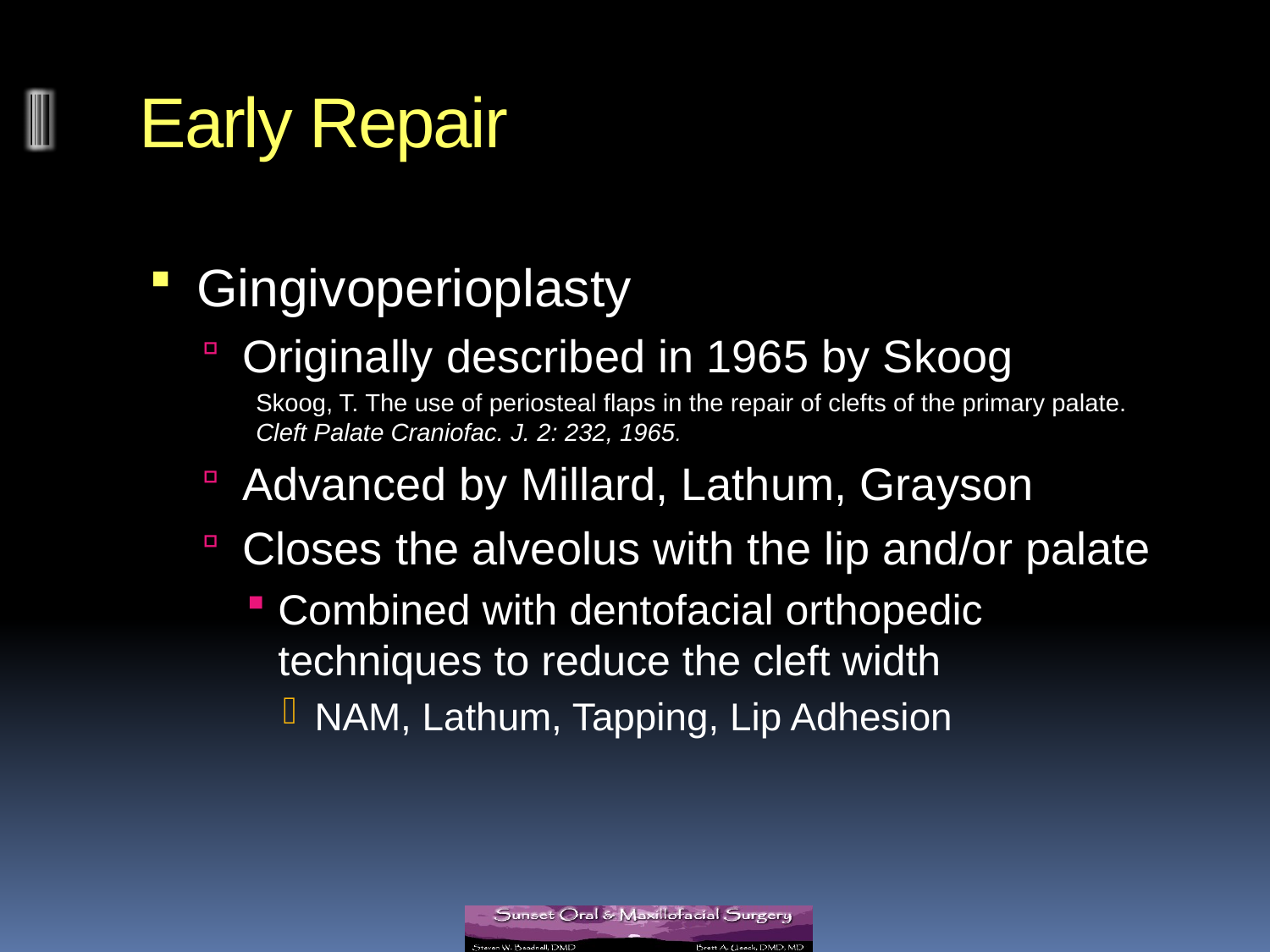

# Early Repair
Gingivoperioplasty
Originally described in 1965 by Skoog

Advanced by Millard, Lathum, Grayson
Closes the alveolus with the lip and/or palate
Combined with dentofacial orthopedic techniques to reduce the cleft width
NAM, Lathum, Tapping, Lip Adhesion
Skoog, T. The use of periosteal flaps in the repair of clefts of the primary palate. Cleft Palate Craniofac. J. 2: 232, 1965.